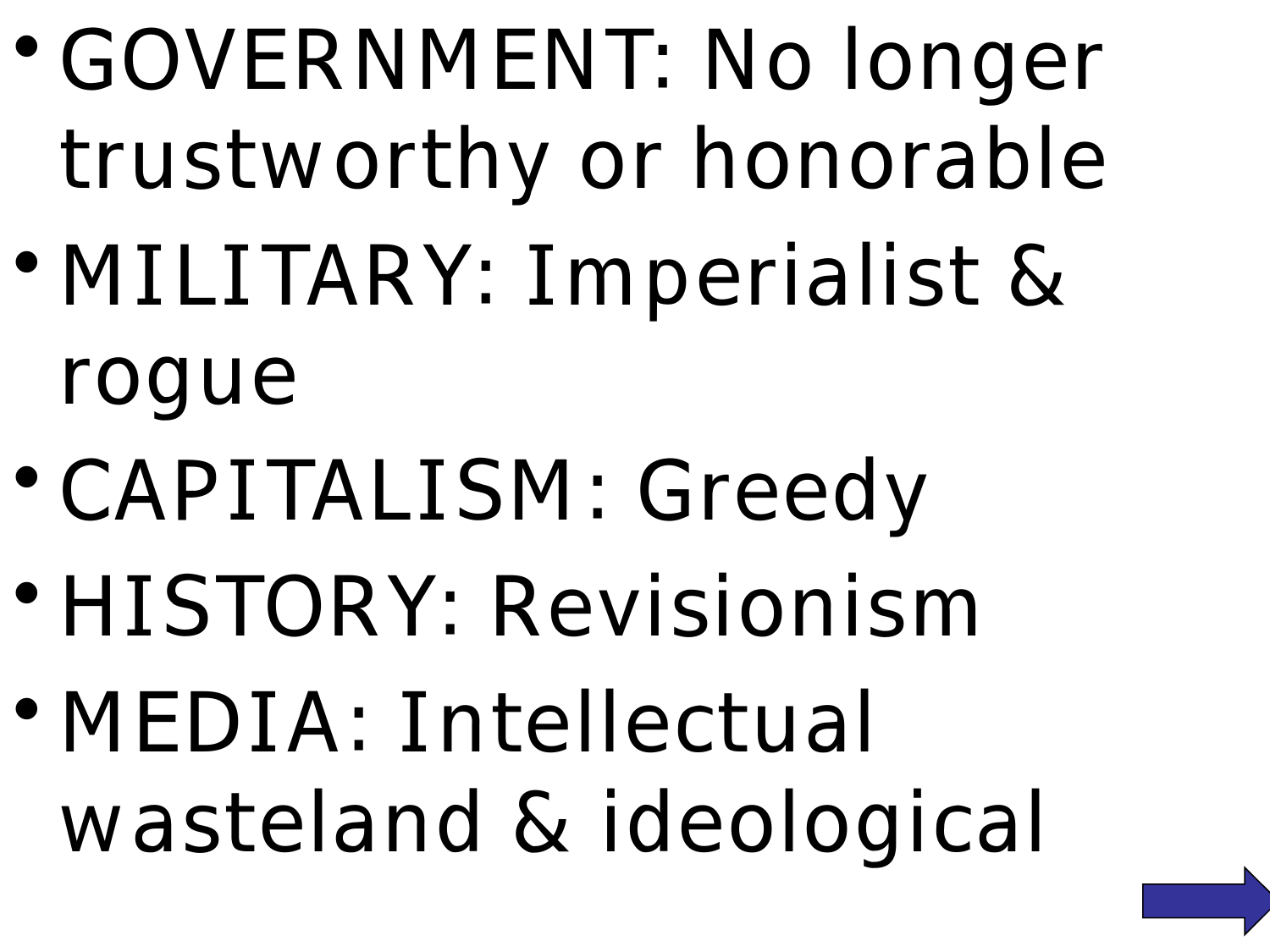

GOVERNMENT: No longer trustworthy or honorable
MILITARY: Imperialist & rogue
CAPITALISM: Greedy
HISTORY: Revisionism
MEDIA: Intellectual wasteland & ideological